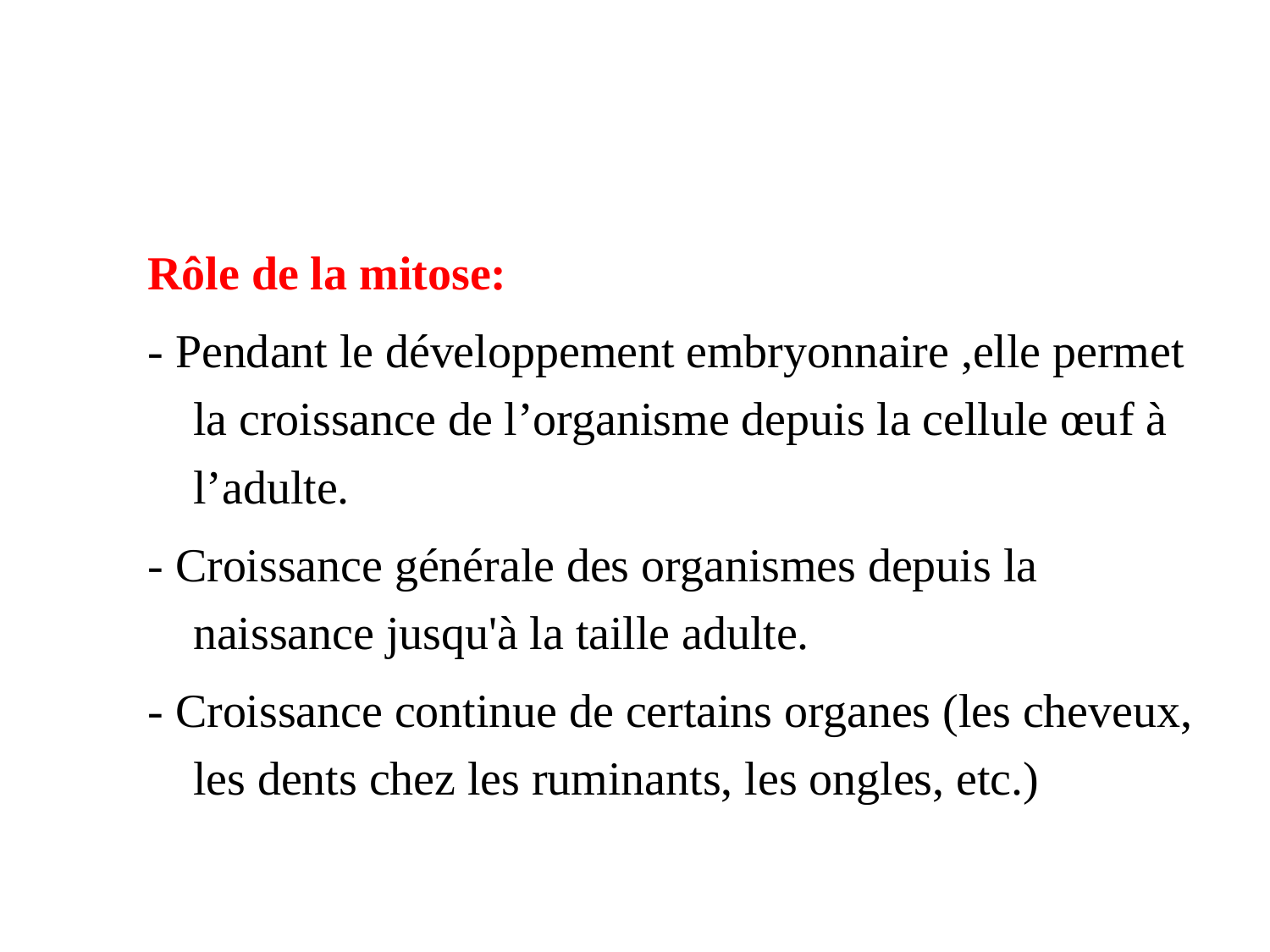

#
Rôle de la mitose:
- Pendant le développement embryonnaire ,elle permet la croissance de l’organisme depuis la cellule œuf à l’adulte.
- Croissance générale des organismes depuis la naissance jusqu'à la taille adulte.
- Croissance continue de certains organes (les cheveux, les dents chez les ruminants, les ongles, etc.)